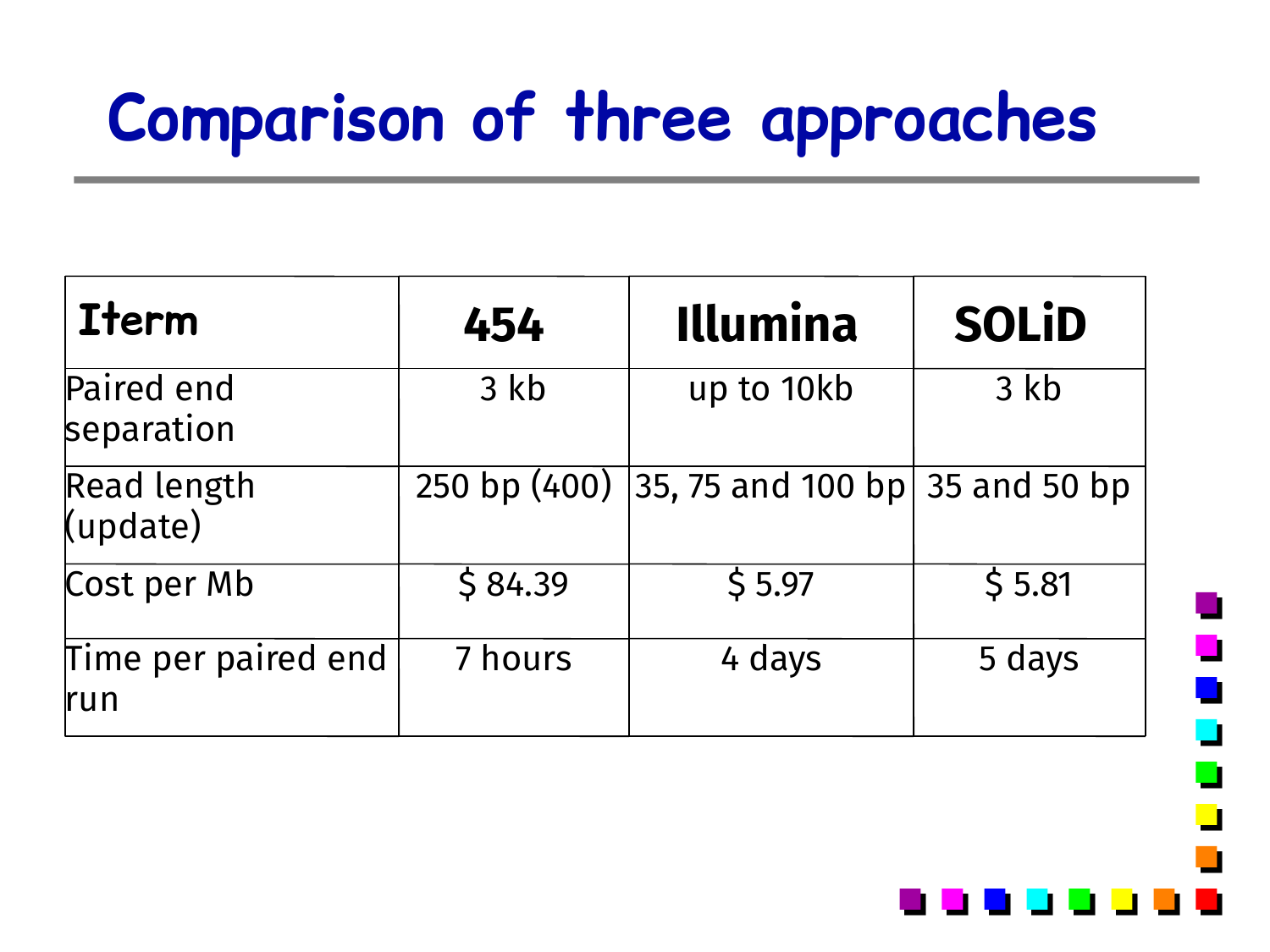

# Comparison of three approaches

454
Illumina
SOLiD
Paired end separation

3 kb

up to 10kb

3 kb

Read length (update)‏

250 bp (400)‏

35, 75 and 100 bp

35 and 50 bp

Cost per Mb

$ 84.39

$ 5.97

$ 5.81

Time per paired end run

7 hours

4 days

5 days

Iterm